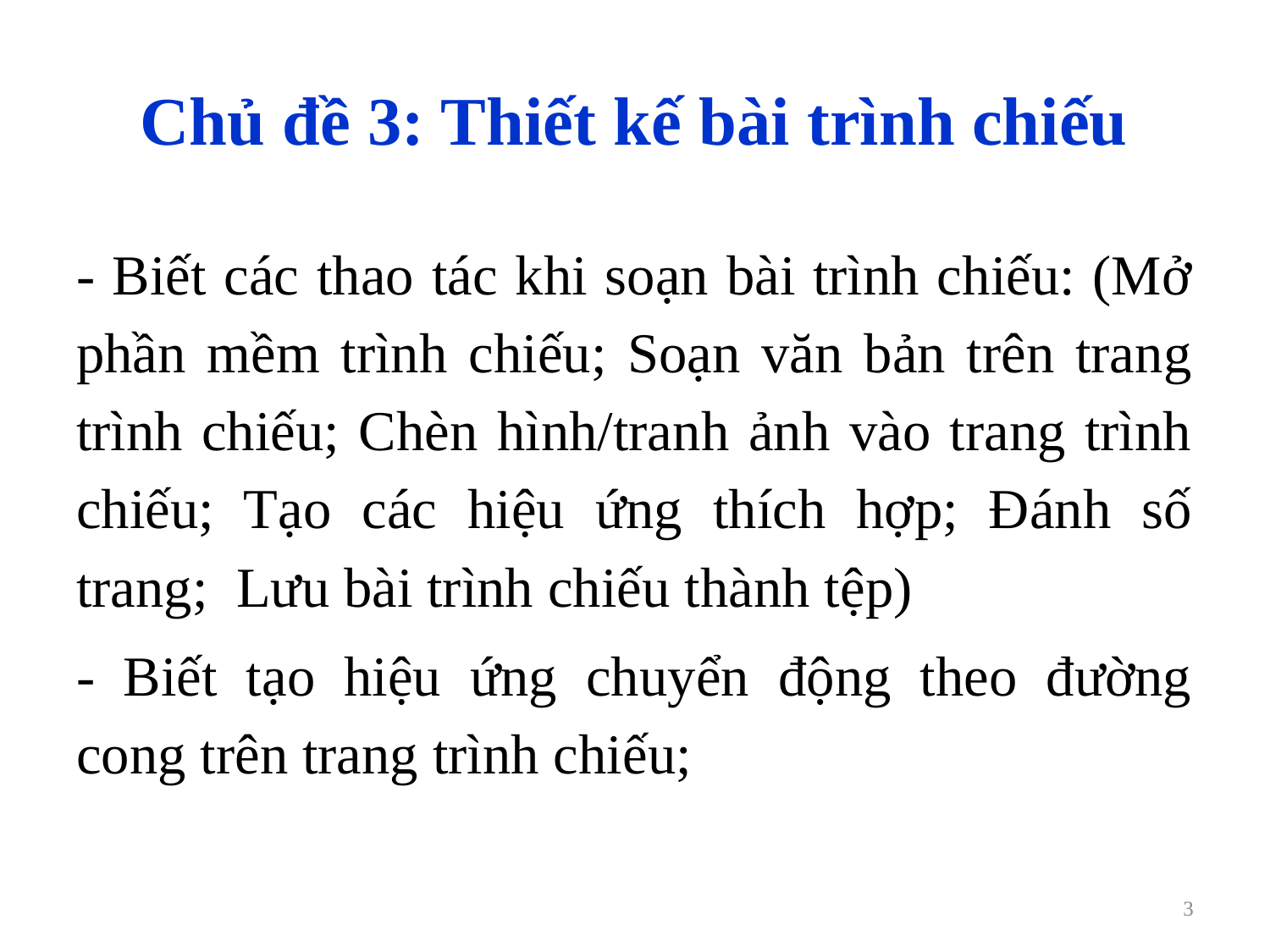

# Chủ đề 3: Thiết kế bài trình chiếu
- Biết các thao tác khi soạn bài trình chiếu: (Mở phần mềm trình chiếu; Soạn văn bản trên trang trình chiếu; Chèn hình/tranh ảnh vào trang trình chiếu; Tạo các hiệu ứng thích hợp; Đánh số trang;  Lưu bài trình chiếu thành tệp)
- Biết tạo hiệu ứng chuyển động theo đường cong trên trang trình chiếu;

3